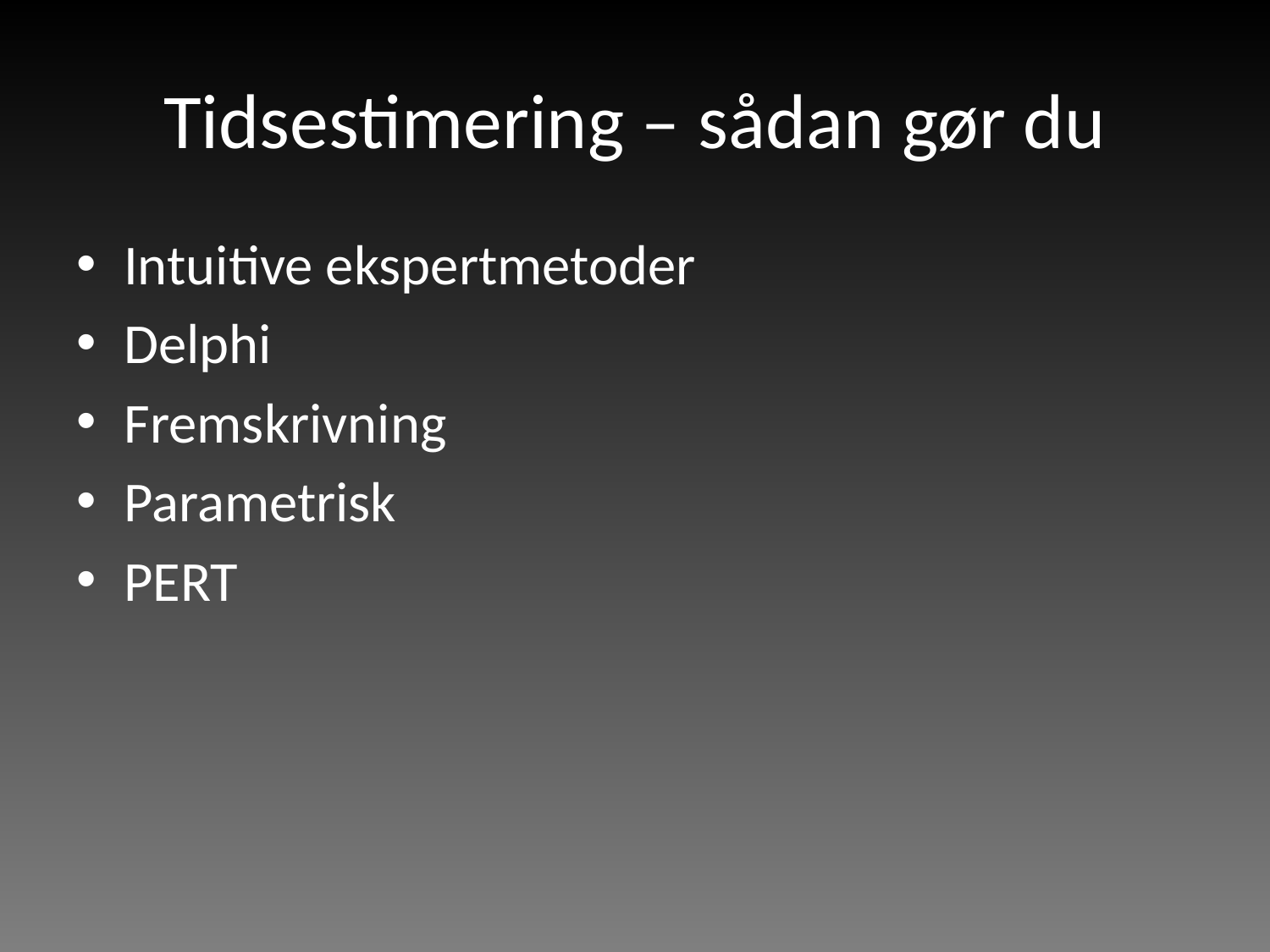

# Tidsestimering – sådan gør du
Intuitive ekspertmetoder
Delphi
Fremskrivning
Parametrisk
PERT